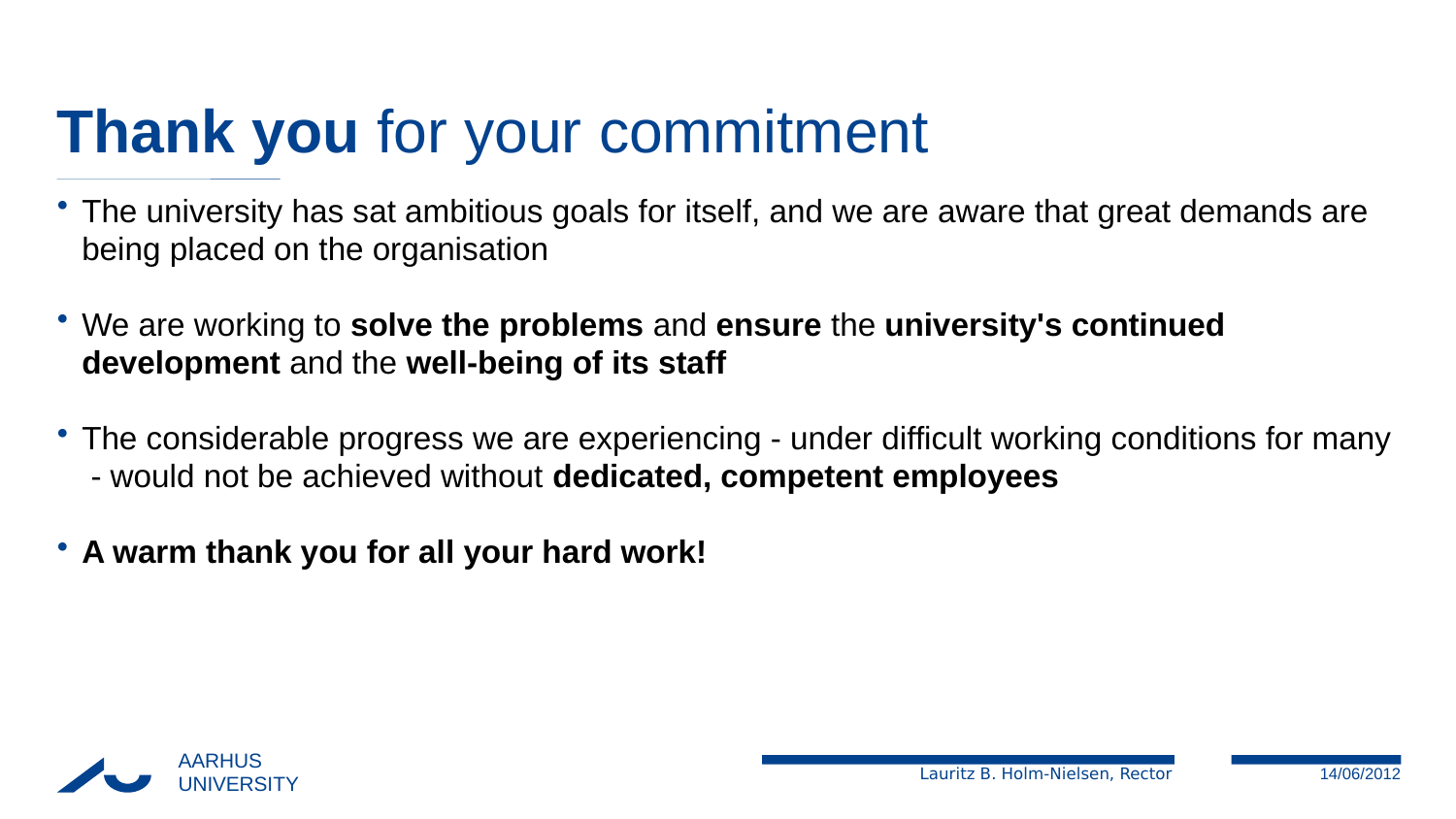

# Thank you for your commitment
The university has sat ambitious goals for itself, and we are aware that great demands are being placed on the organisation

We are working to solve the problems and ensure the university's continued development and the well-being of its staff

The considerable progress we are experiencing - under difficult working conditions for many  - would not be achieved without dedicated, competent employees

A warm thank you for all your hard work!